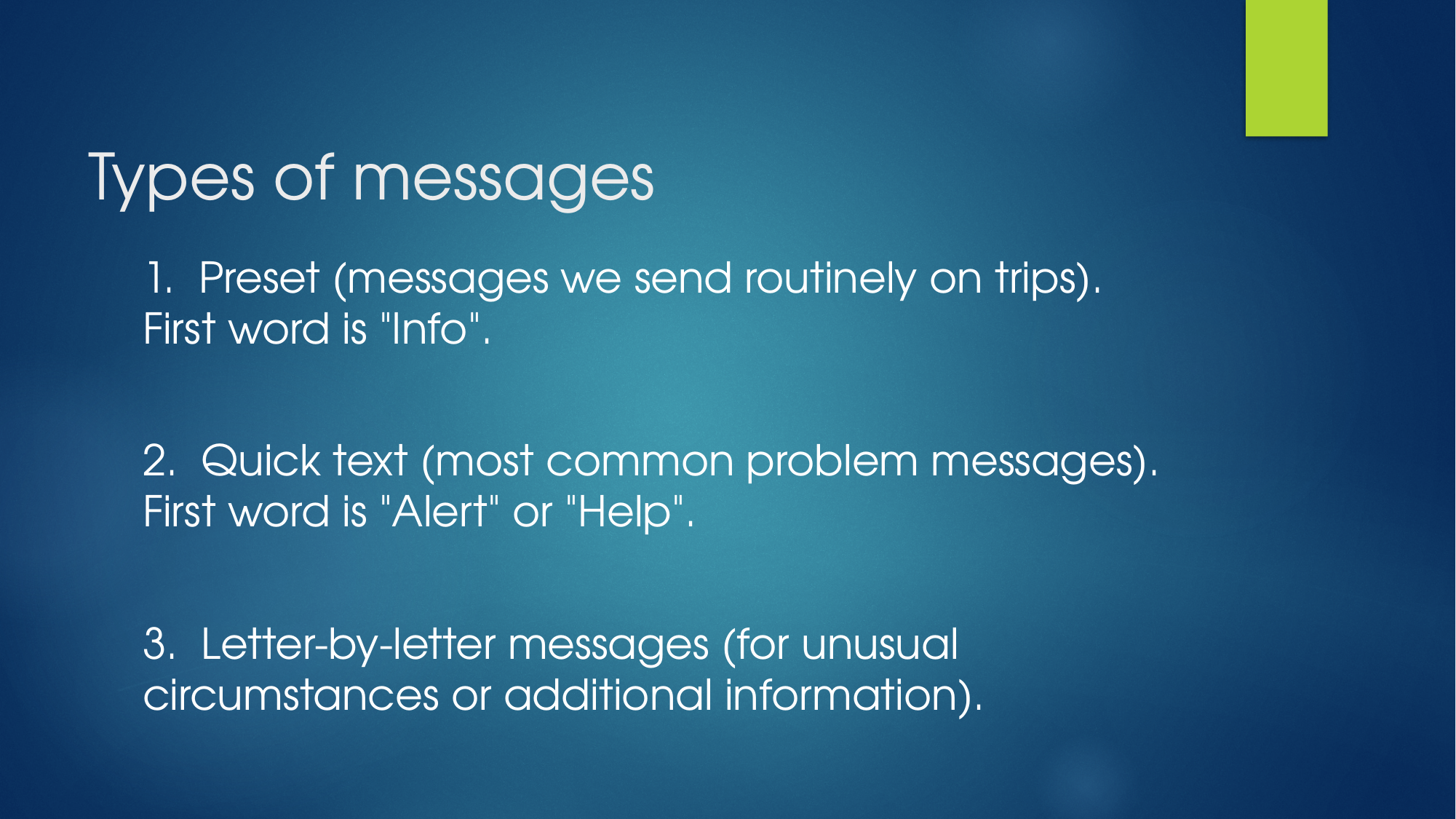

# Types of messages
1.  Preset (messages we send routinely on trips). First word is "Info".

2.  Quick text (most common problem messages). First word is "Alert" or "Help".

3.  Letter-by-letter messages (for unusual circumstances or additional information).